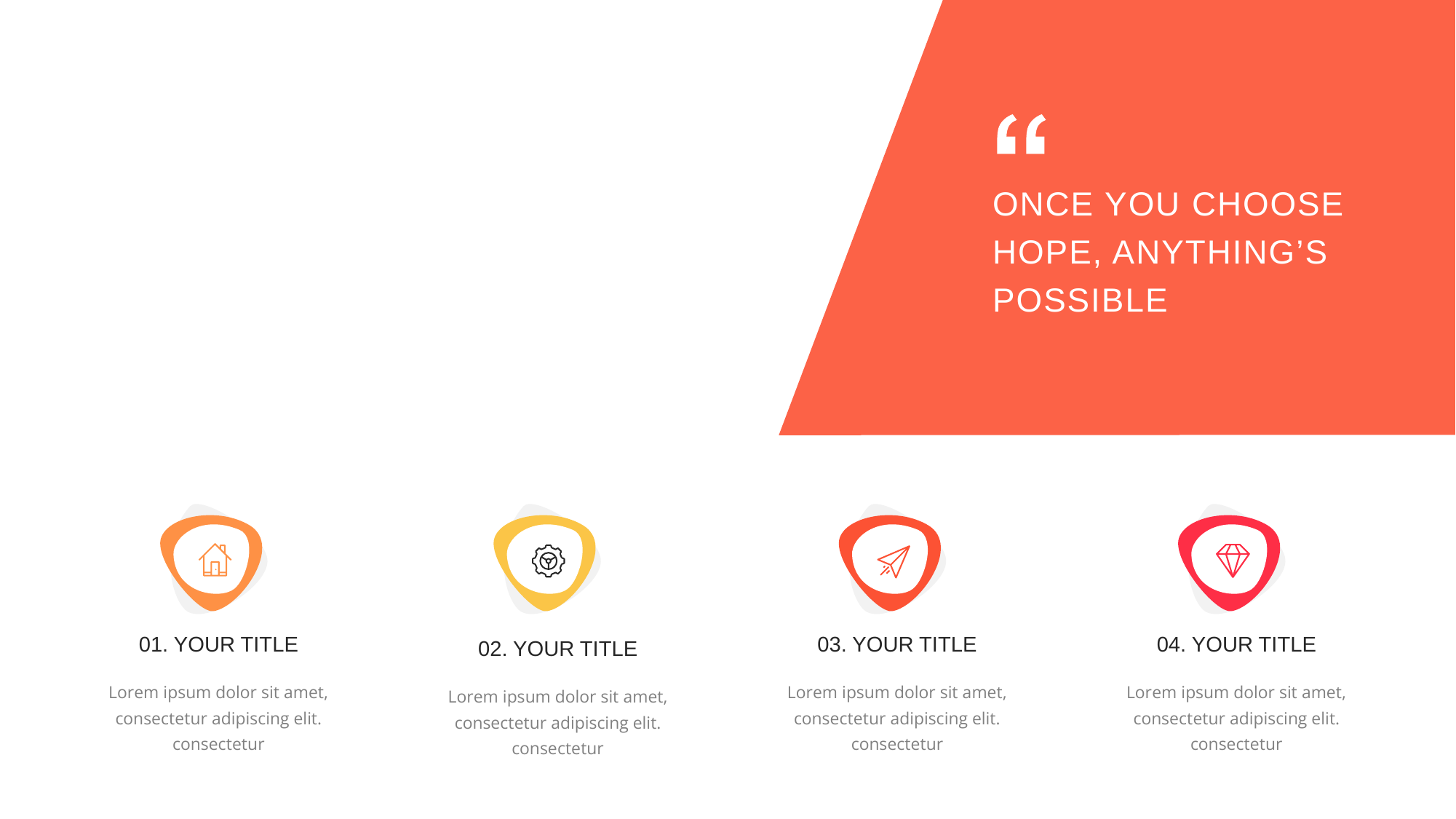

ONCE YOU CHOOSE HOPE, ANYTHING’S
POSSIBLE

01. YOUR TITLE
Lorem ipsum dolor sit amet, consectetur adipiscing elit. consectetur

02. YOUR TITLE
Lorem ipsum dolor sit amet, consectetur adipiscing elit. consectetur

03. YOUR TITLE
Lorem ipsum dolor sit amet, consectetur adipiscing elit. consectetur

04. YOUR TITLE
Lorem ipsum dolor sit amet, consectetur adipiscing elit. consectetur